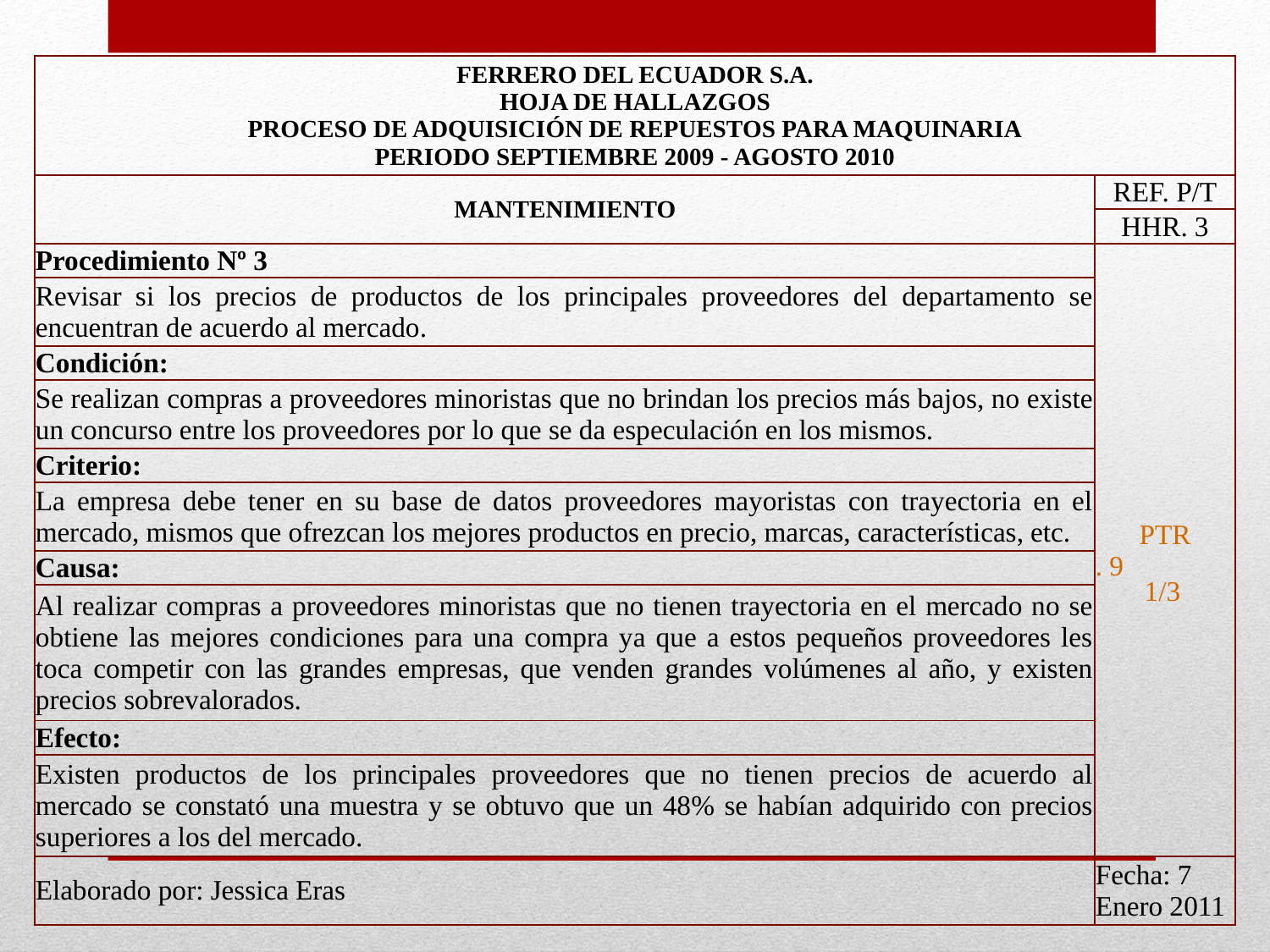

| FERRERO DEL ECUADOR S.A. HOJA DE HALLAZGOS PROCESO DE ADQUISICIÓN DE REPUESTOS PARA MAQUINARIA PERIODO SEPTIEMBRE 2009 - AGOSTO 2010 |  |
| --- | --- |
| MANTENIMIENTO | REF. P/T |
|  | HHR. 3 |
| Procedimiento Nº 3 | PTR. 9 1/3 |
| Revisar si los precios de productos de los principales proveedores del departamento se encuentran de acuerdo al mercado. |  |
| Condición: |  |
| Se realizan compras a proveedores minoristas que no brindan los precios más bajos, no existe un concurso entre los proveedores por lo que se da especulación en los mismos. |  |
| Criterio: |  |
| La empresa debe tener en su base de datos proveedores mayoristas con trayectoria en el mercado, mismos que ofrezcan los mejores productos en precio, marcas, características, etc. |  |
| Causa: |  |
| Al realizar compras a proveedores minoristas que no tienen trayectoria en el mercado no se obtiene las mejores condiciones para una compra ya que a estos pequeños proveedores les toca competir con las grandes empresas, que venden grandes volúmenes al año, y existen precios sobrevalorados. |  |
| Efecto: |  |
| Existen productos de los principales proveedores que no tienen precios de acuerdo al mercado se constató una muestra y se obtuvo que un 48% se habían adquirido con precios superiores a los del mercado. |  |
| Elaborado por: Jessica Eras | Fecha: 7 Enero 2011 |